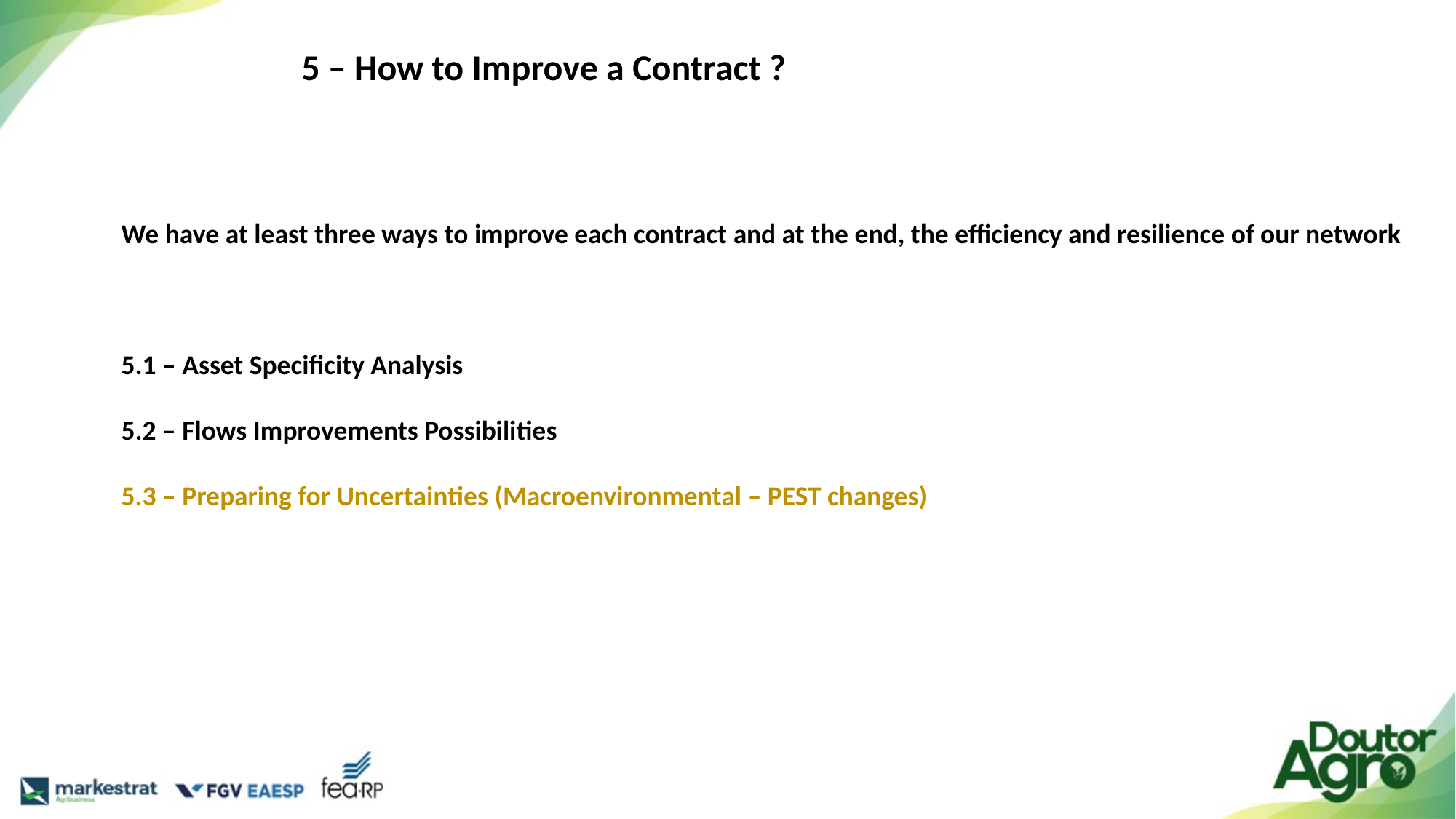

5 – How to Improve a Contract ?
We have at least three ways to improve each contract and at the end, the efficiency and resilience of our network

5.1 – Asset Specificity Analysis

5.2 – Flows Improvements Possibilities

5.3 – Preparing for Uncertainties (Macroenvironmental – PEST changes)